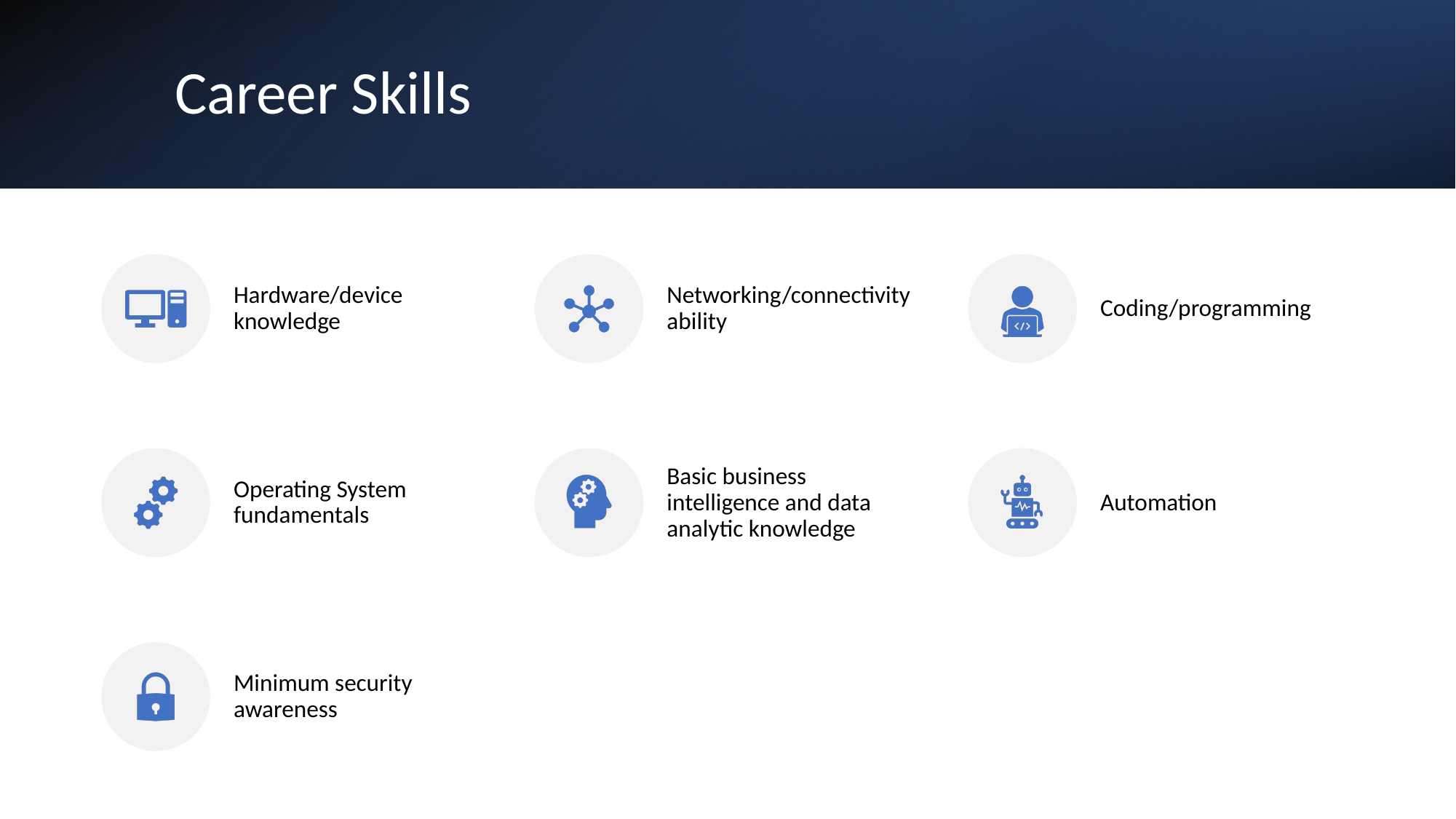

# Career Skills
Hardware/device knowledge
Networking/connectivity ability
Coding/programming
Operating System fundamentals
Basic business intelligence and data analytic knowledge
Automation
Minimum security awareness